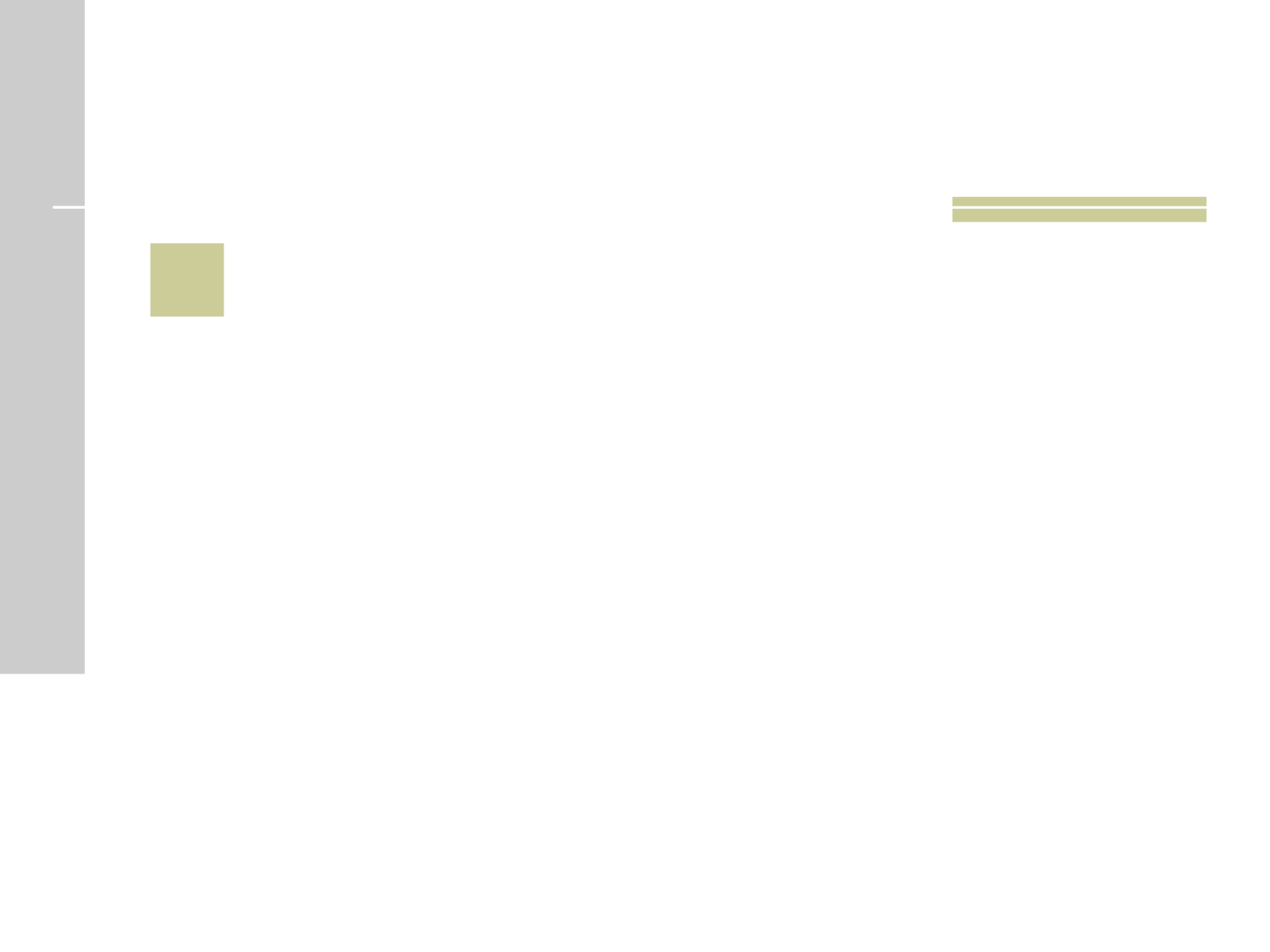

# 18
 Autores da música infantil O CADERNO?